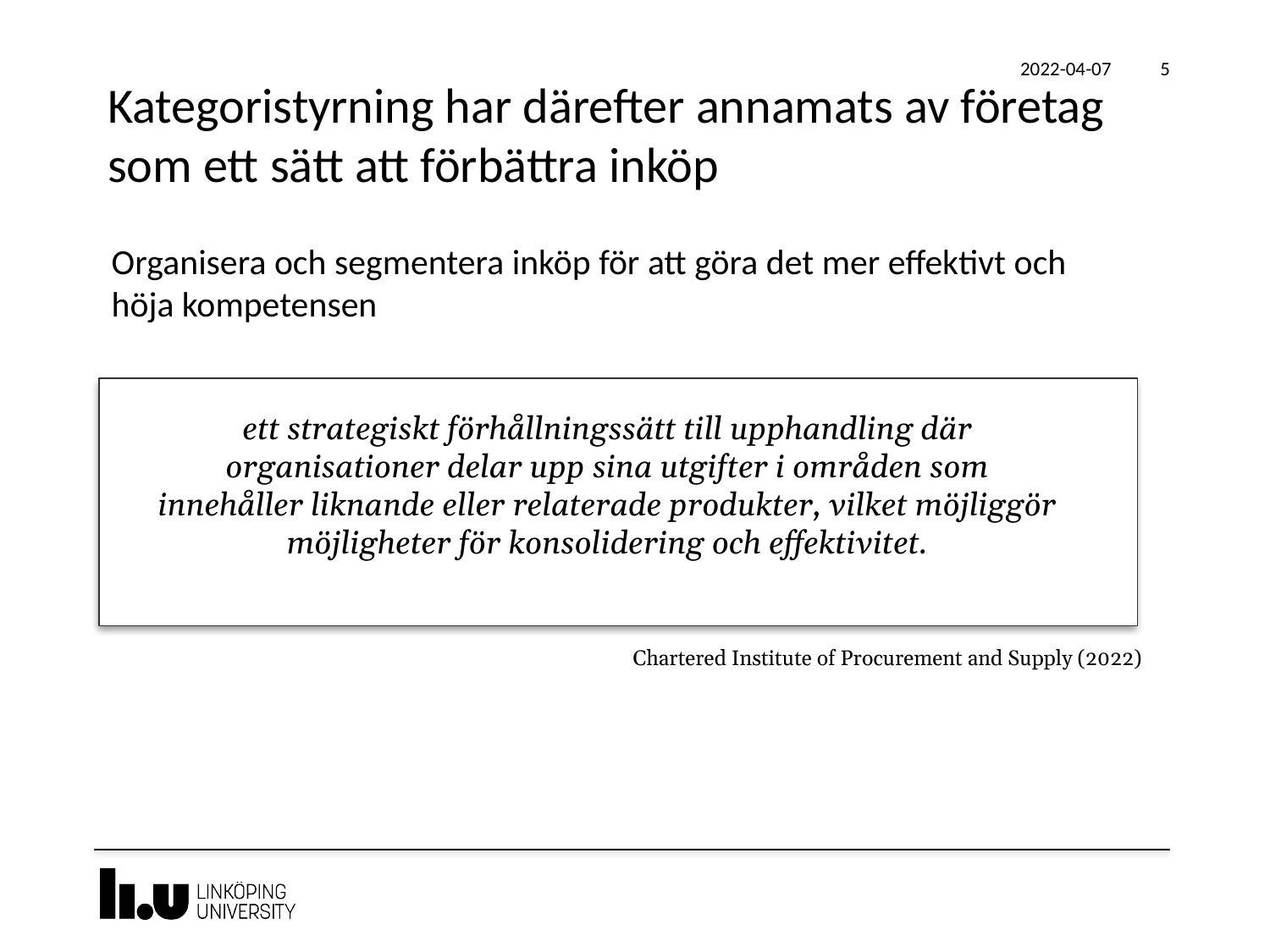

2022-04-07
5
# Kategoristyrning har därefter annamats av företag som ett sätt att förbättra inköp
Organisera och segmentera inköp för att göra det mer effektivt och höja kompetensen

ett strategiskt förhållningssätt till upphandling där organisationer delar upp sina utgifter i områden som innehåller liknande eller relaterade produkter, vilket möjliggör möjligheter för konsolidering och effektivitet.
Chartered Institute of Procurement and Supply (2022)